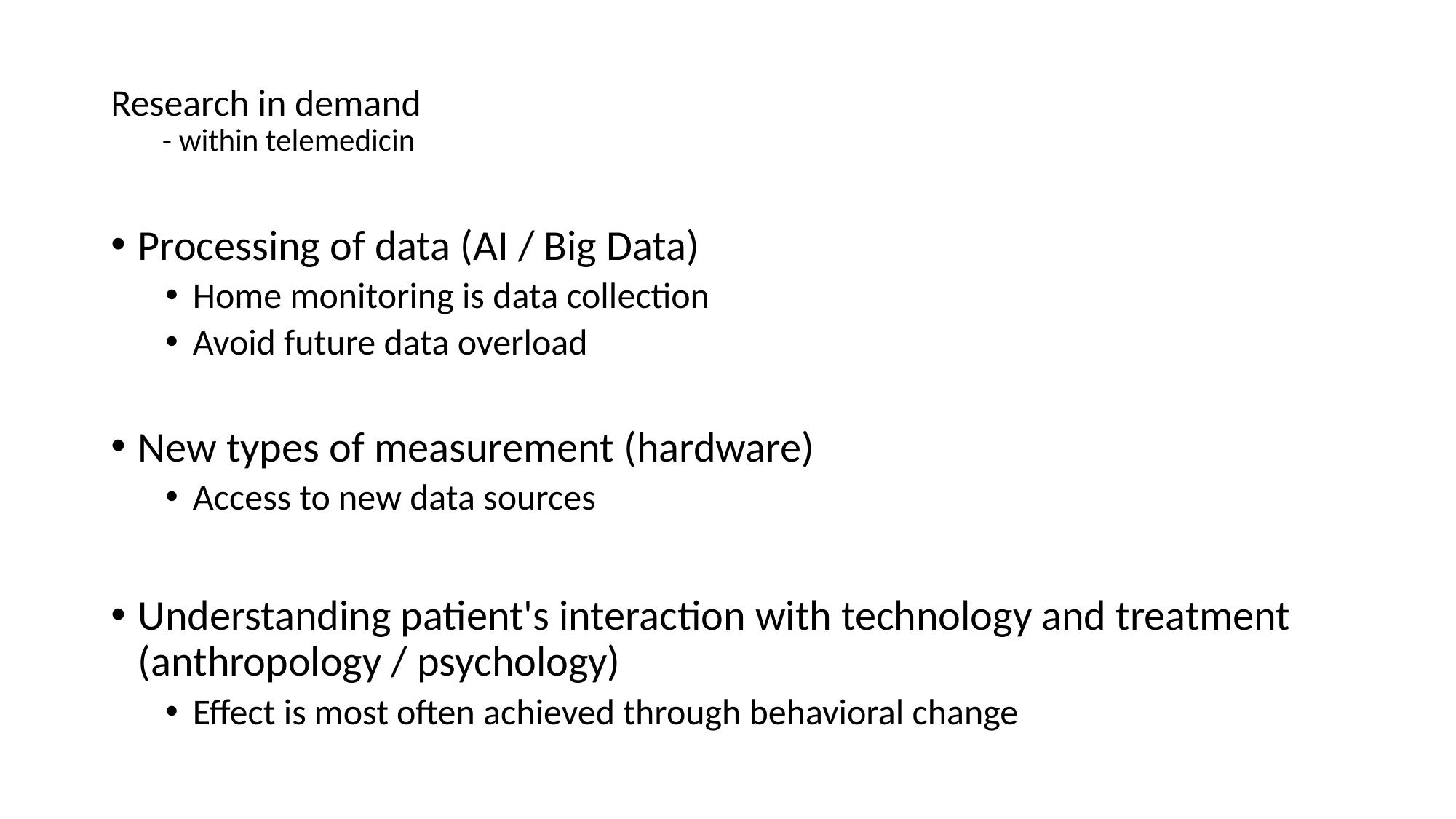

# Research in demand - within telemedicin
Processing of data (AI / Big Data)
Home monitoring is data collection
Avoid future data overload

New types of measurement (hardware)
Access to new data sources

Understanding patient's interaction with technology and treatment (anthropology / psychology)
Effect is most often achieved through behavioral change